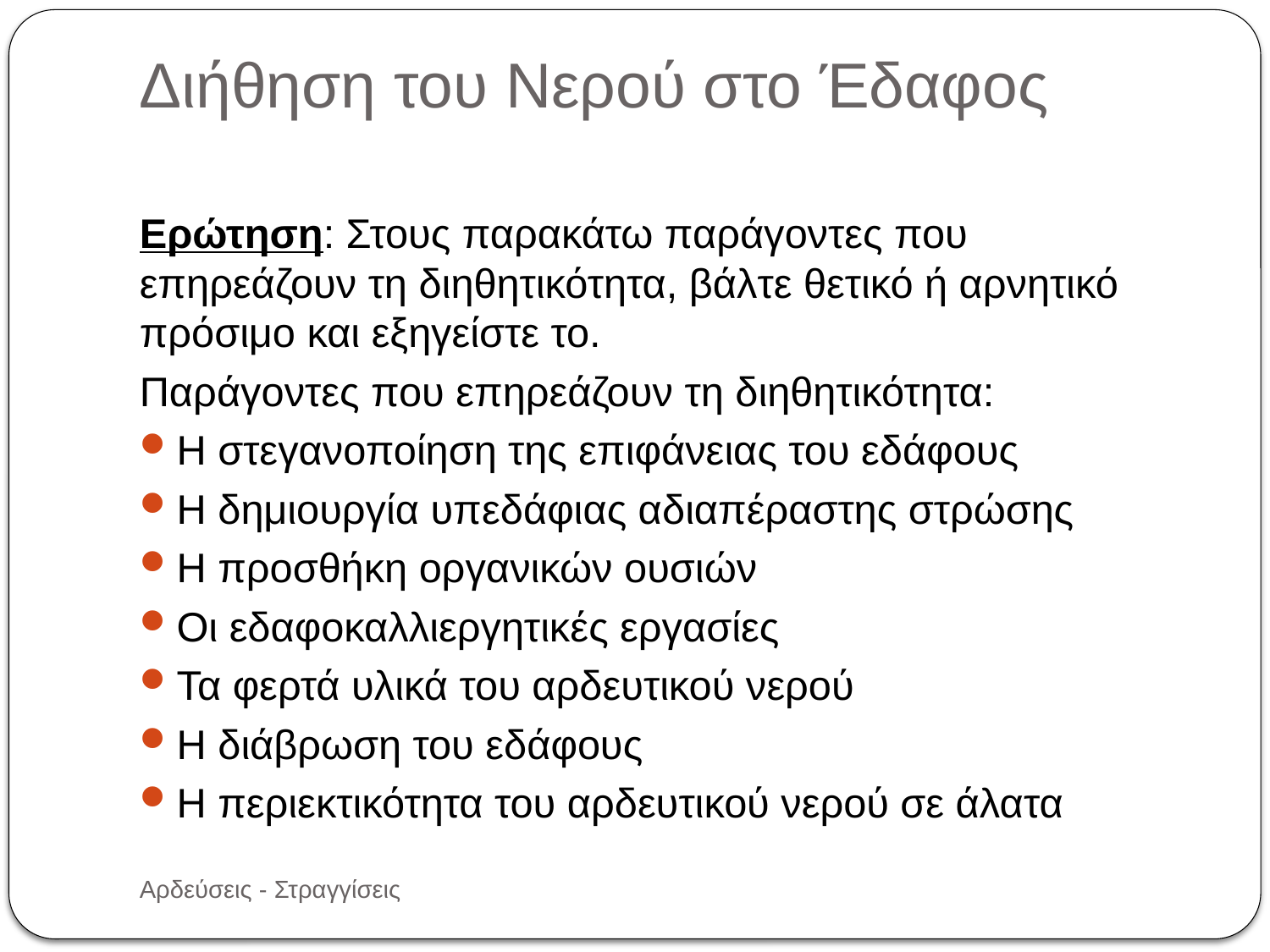

Διήθηση του Νερού στο Έδαφος
Ερώτηση: Στους παρακάτω παράγοντες που επηρεάζουν τη διηθητικότητα, βάλτε θετικό ή αρνητικό πρόσιμο και εξηγείστε το.
Παράγοντες που επηρεάζουν τη διηθητικότητα:
Η στεγανοποίηση της επιφάνειας του εδάφους
Η δημιουργία υπεδάφιας αδιαπέραστης στρώσης
Η προσθήκη οργανικών ουσιών
Οι εδαφοκαλλιεργητικές εργασίες
Τα φερτά υλικά του αρδευτικού νερού
Η διάβρωση του εδάφους
Η περιεκτικότητα του αρδευτικού νερού σε άλατα

Αρδεύσεις - Στραγγίσεις